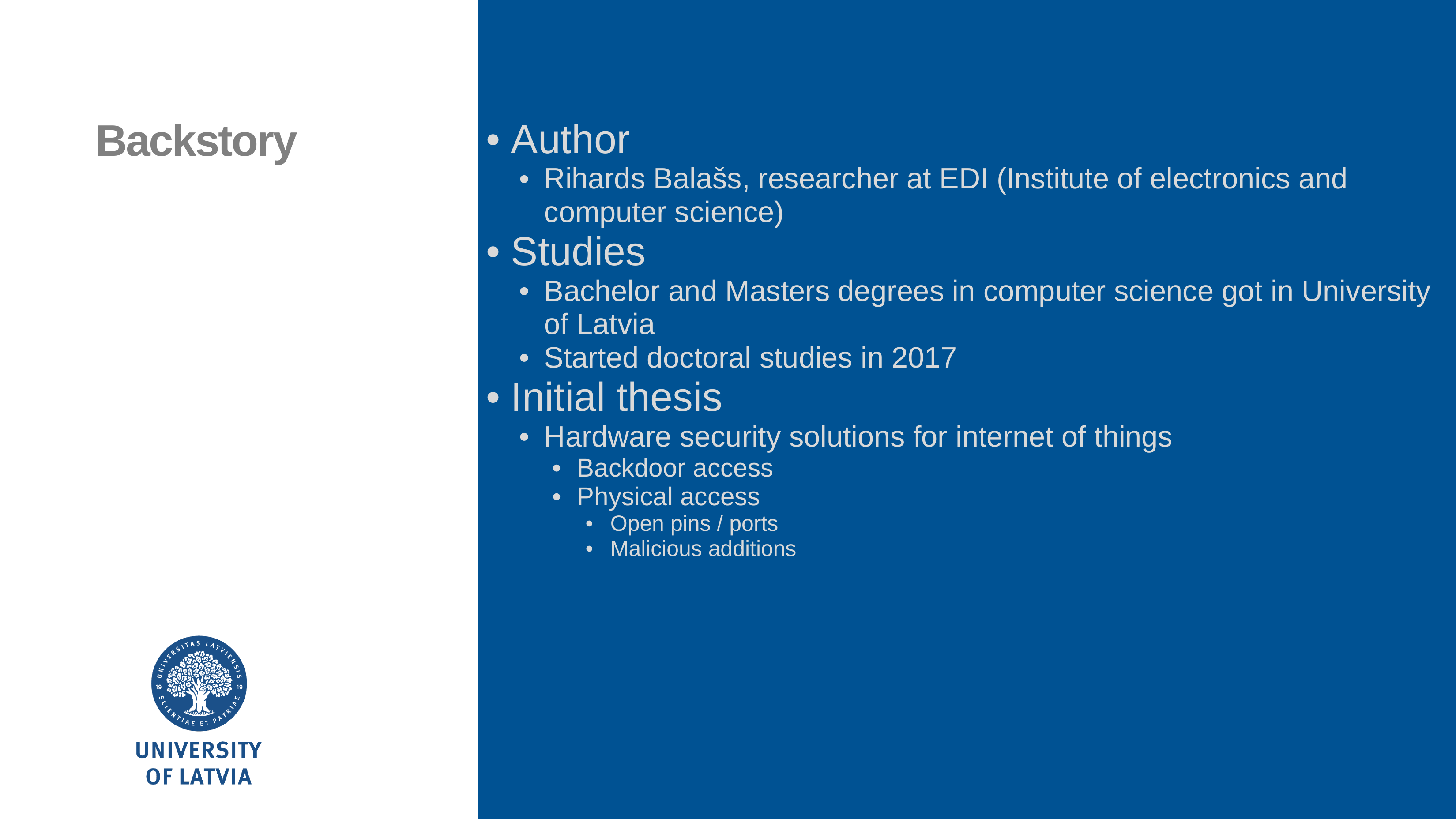

Author
Rihards Balašs, researcher at EDI (Institute of electronics and computer science)
Studies
Bachelor and Masters degrees in computer science got in University of Latvia
Started doctoral studies in 2017
Initial thesis
Hardware security solutions for internet of things
Backdoor access
Physical access
Open pins / ports
Malicious additions
Backstory